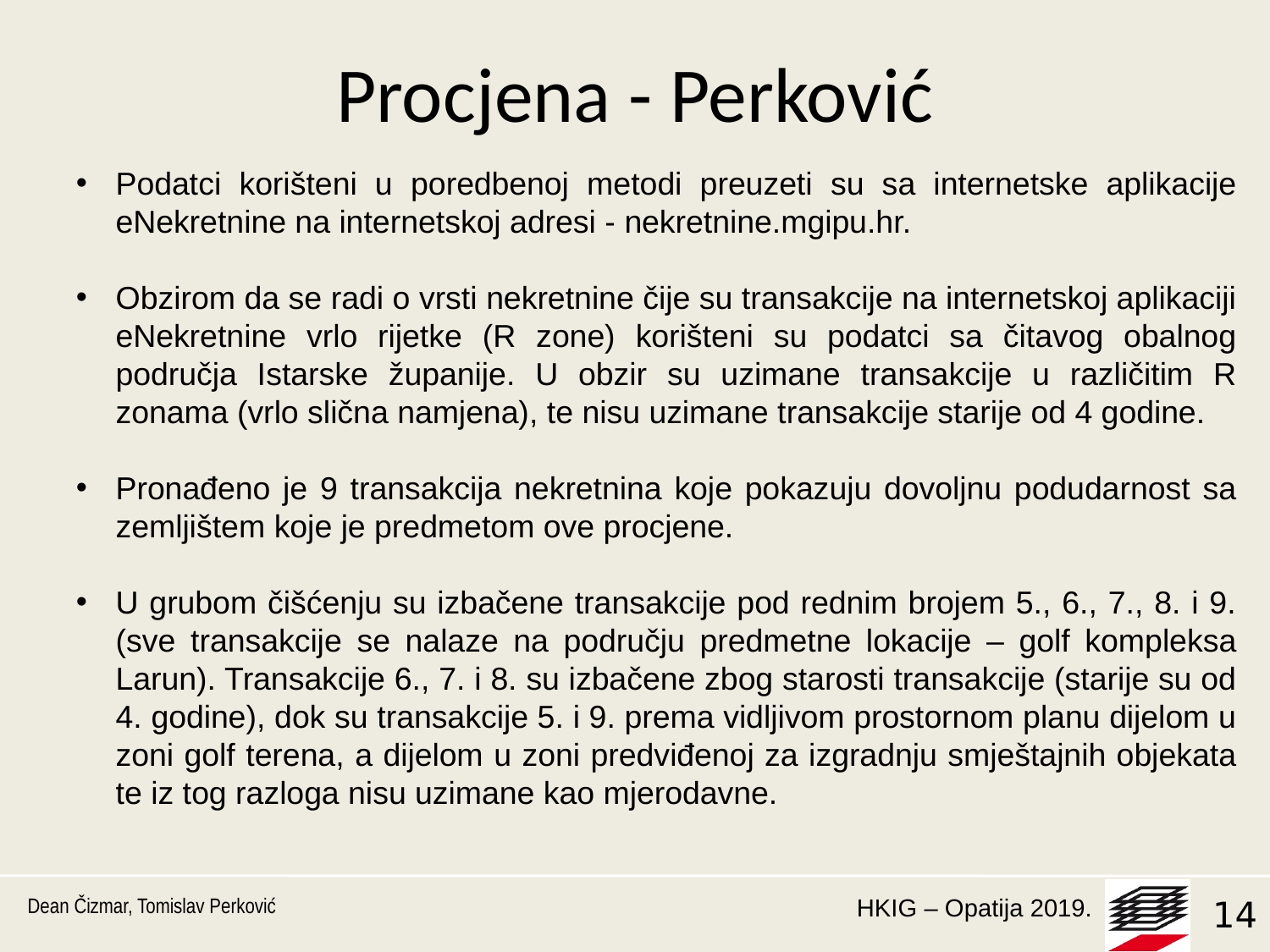

# Procjena - Perković
Podatci korišteni u poredbenoj metodi preuzeti su sa internetske aplikacije eNekretnine na internetskoj adresi - nekretnine.mgipu.hr.

Obzirom da se radi o vrsti nekretnine čije su transakcije na internetskoj aplikaciji eNekretnine vrlo rijetke (R zone) korišteni su podatci sa čitavog obalnog područja Istarske županije. U obzir su uzimane transakcije u različitim R zonama (vrlo slična namjena), te nisu uzimane transakcije starije od 4 godine.

Pronađeno je 9 transakcija nekretnina koje pokazuju dovoljnu podudarnost sa zemljištem koje je predmetom ove procjene.

U grubom čišćenju su izbačene transakcije pod rednim brojem 5., 6., 7., 8. i 9. (sve transakcije se nalaze na području predmetne lokacije – golf kompleksa Larun). Transakcije 6., 7. i 8. su izbačene zbog starosti transakcije (starije su od 4. godine), dok su transakcije 5. i 9. prema vidljivom prostornom planu dijelom u zoni golf terena, a dijelom u zoni predviđenoj za izgradnju smještajnih objekata te iz tog razloga nisu uzimane kao mjerodavne.

Dean Čizmar, Tomislav Perković
14